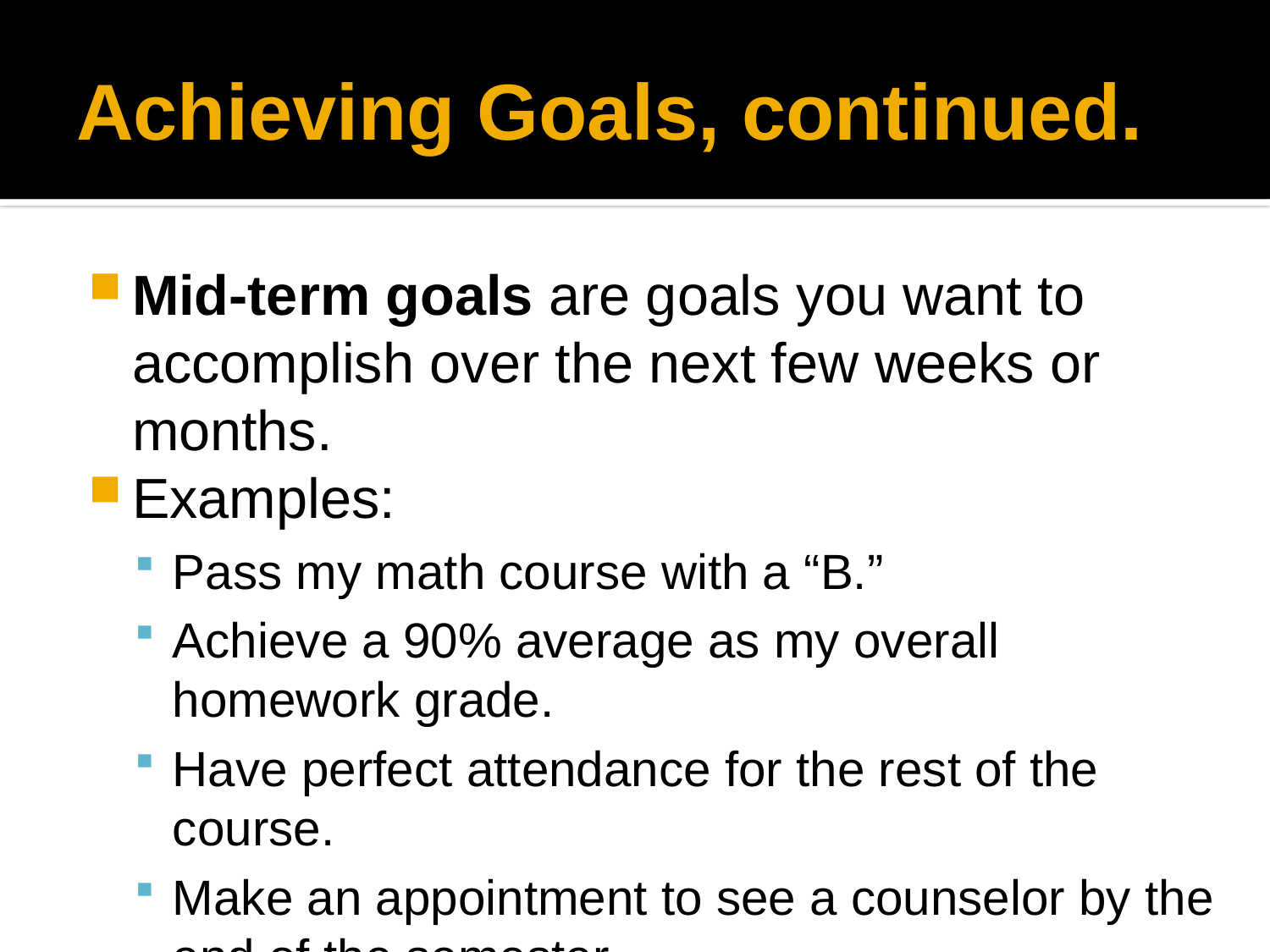

# Achieving Goals, continued.
Mid-term goals are goals you want to accomplish over the next few weeks or months.
Examples:
Pass my math course with a “B.”
Achieve a 90% average as my overall homework grade.
Have perfect attendance for the rest of the course.
Make an appointment to see a counselor by the end of the semester.